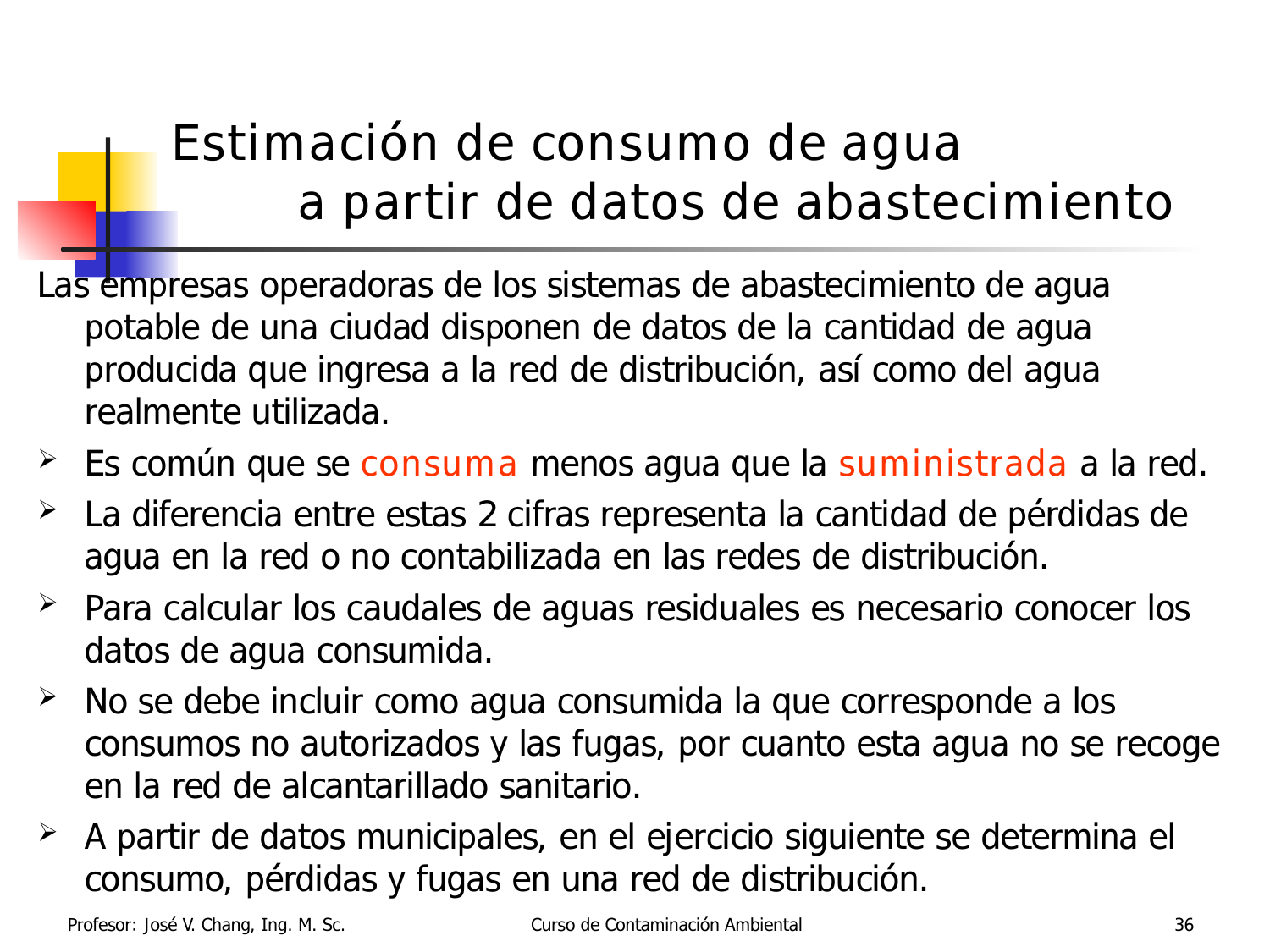

# Estimación de consumo de agua a partir de datos de abastecimiento
Las empresas operadoras de los sistemas de abastecimiento de agua potable de una ciudad disponen de datos de la cantidad de agua producida que ingresa a la red de distribución, así como del agua realmente utilizada.
Es común que se consuma menos agua que la suministrada a la red.
La diferencia entre estas 2 cifras representa la cantidad de pérdidas de agua en la red o no contabilizada en las redes de distribución.
Para calcular los caudales de aguas residuales es necesario conocer los datos de agua consumida.
No se debe incluir como agua consumida la que corresponde a los consumos no autorizados y las fugas, por cuanto esta agua no se recoge en la red de alcantarillado sanitario.
A partir de datos municipales, en el ejercicio siguiente se determina el consumo, pérdidas y fugas en una red de distribución.
Profesor: José V. Chang, Ing. M. Sc.
Curso de Contaminación Ambiental
36